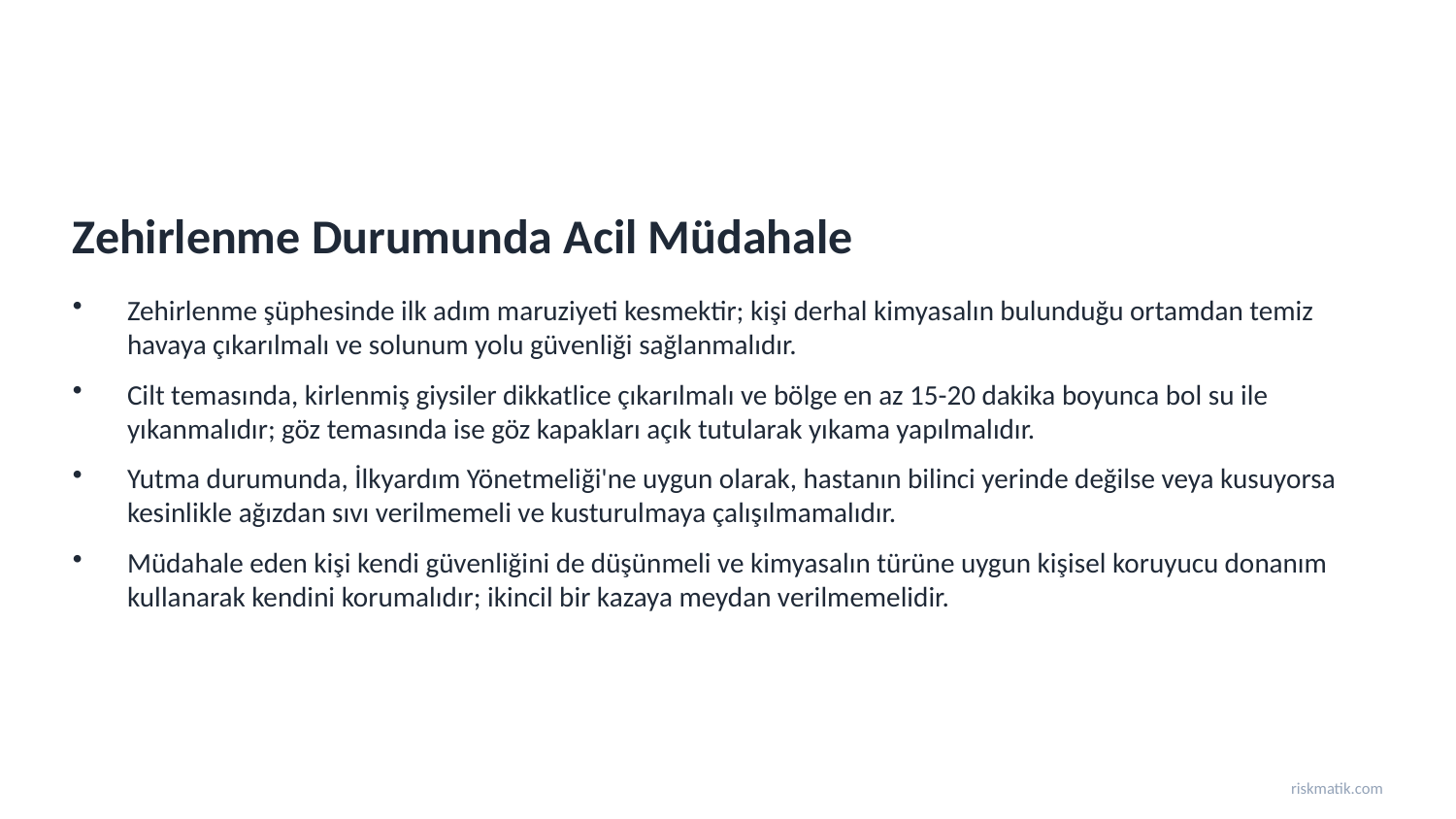

Zehirlenme Durumunda Acil Müdahale
Zehirlenme şüphesinde ilk adım maruziyeti kesmektir; kişi derhal kimyasalın bulunduğu ortamdan temiz havaya çıkarılmalı ve solunum yolu güvenliği sağlanmalıdır.
Cilt temasında, kirlenmiş giysiler dikkatlice çıkarılmalı ve bölge en az 15-20 dakika boyunca bol su ile yıkanmalıdır; göz temasında ise göz kapakları açık tutularak yıkama yapılmalıdır.
Yutma durumunda, İlkyardım Yönetmeliği'ne uygun olarak, hastanın bilinci yerinde değilse veya kusuyorsa kesinlikle ağızdan sıvı verilmemeli ve kusturulmaya çalışılmamalıdır.
Müdahale eden kişi kendi güvenliğini de düşünmeli ve kimyasalın türüne uygun kişisel koruyucu donanım kullanarak kendini korumalıdır; ikincil bir kazaya meydan verilmemelidir.
riskmatik.com